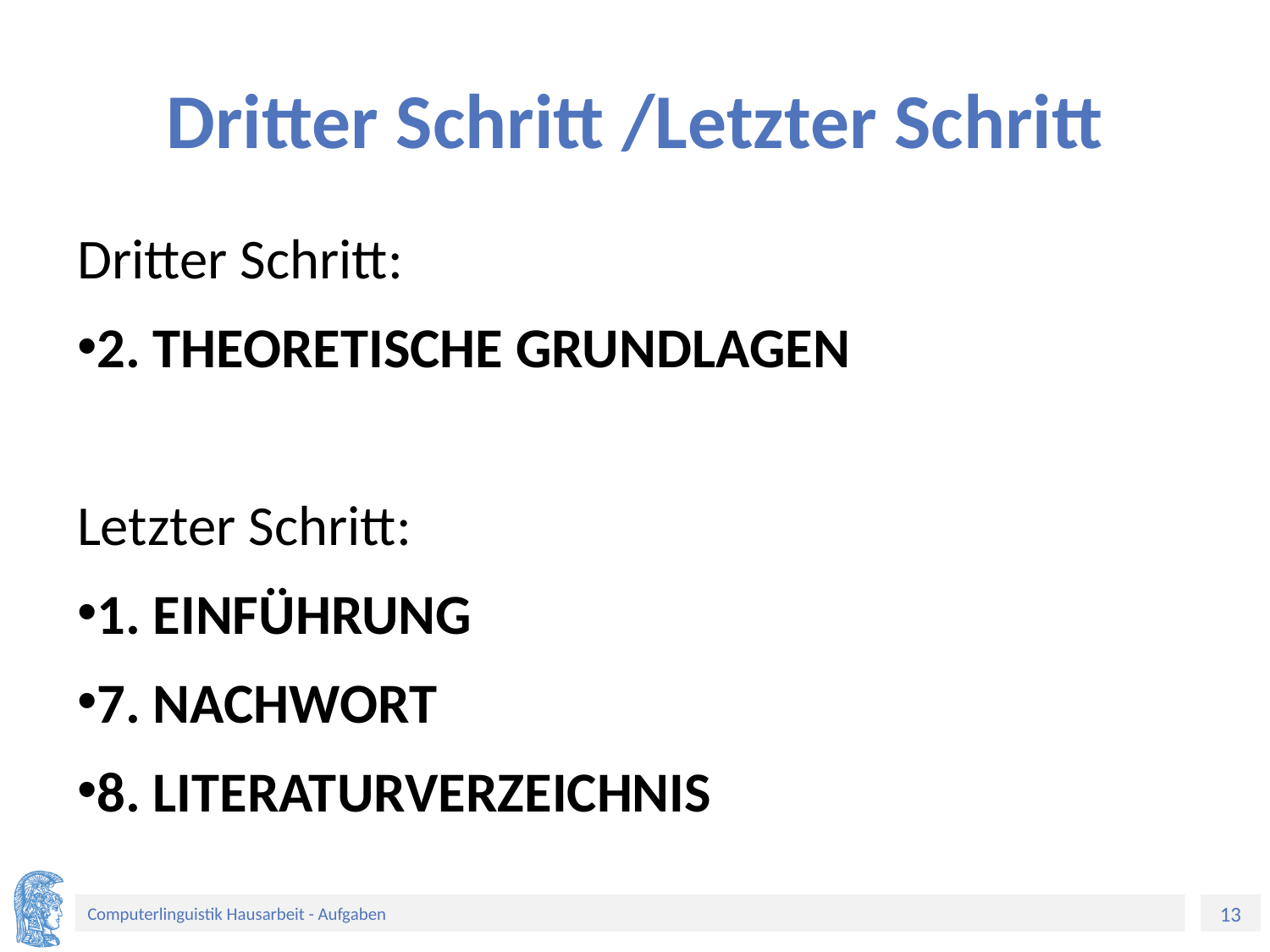

# Dritter Schritt /Letzter Schritt
Dritter Schritt:
2. THEORETISCHE GRUNDLAGEN

Letzter Schritt:
1. EINFÜHRUNG
7. NACHWORT
8. LITERATURVERZEICHNIS